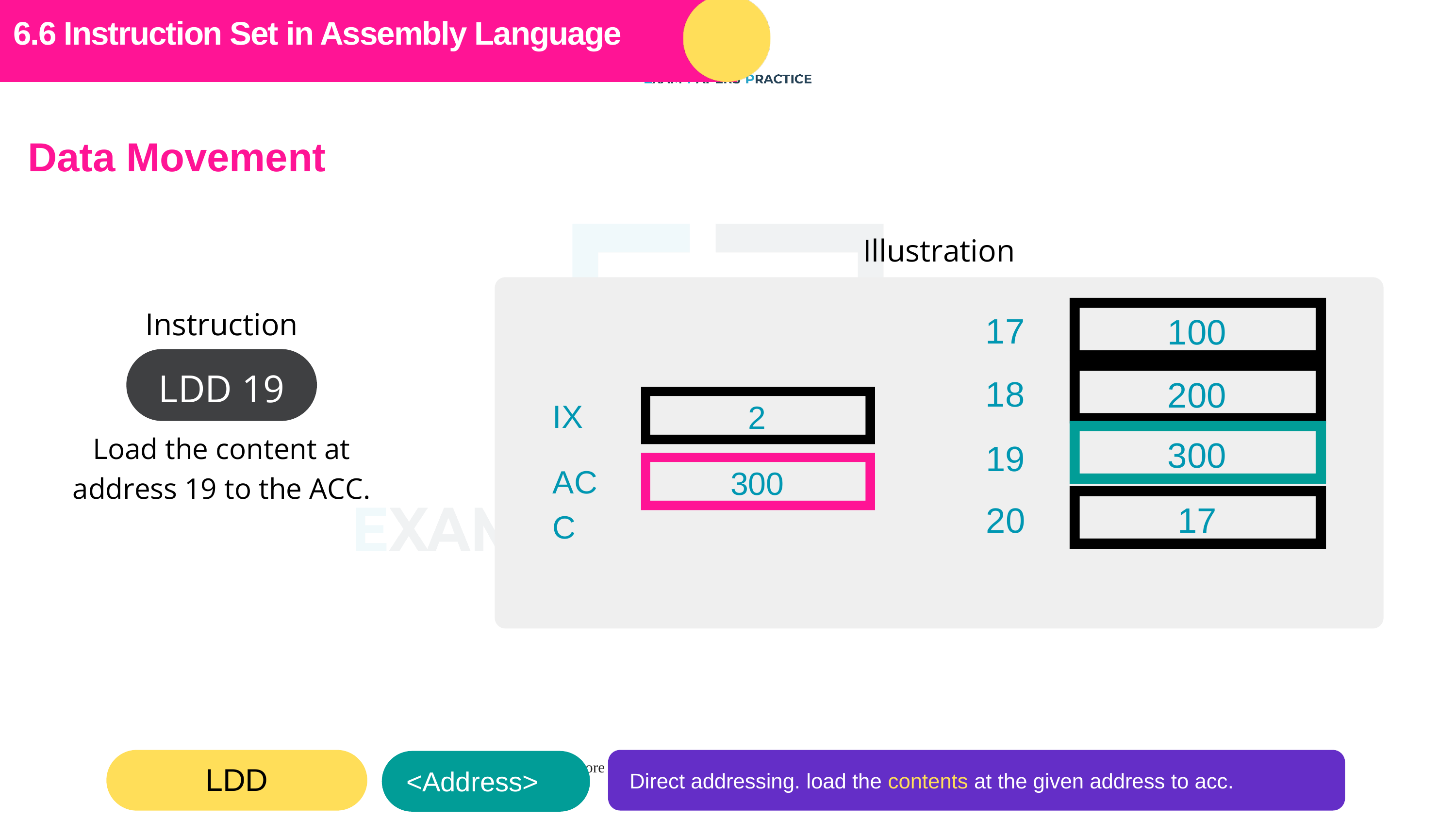

Subtopic 1
6.6 Instruction Set in Assembly Language
Data Movement
Illustration

Instruction
17
100

LDD 19

18
200

IX
2

Load the content at address 19 to the ACC.
300
19

ACC
300

20
17

LDD
<Address>
Direct addressing. load the contents at the given address to acc.